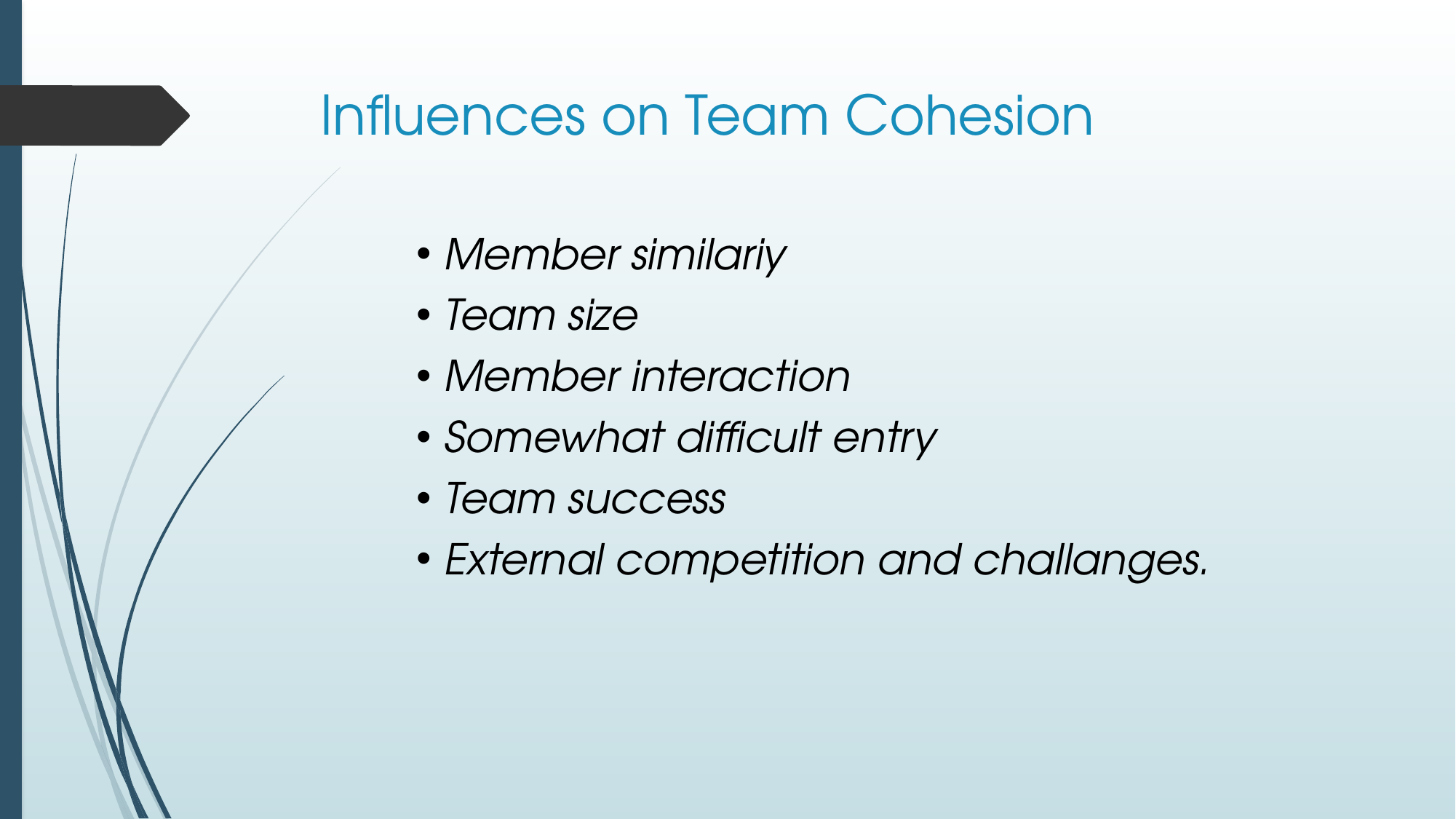

# Influences on Team Cohesion
Member similariy
Team size
Member interaction
Somewhat difficult entry
Team success
External competition and challanges.